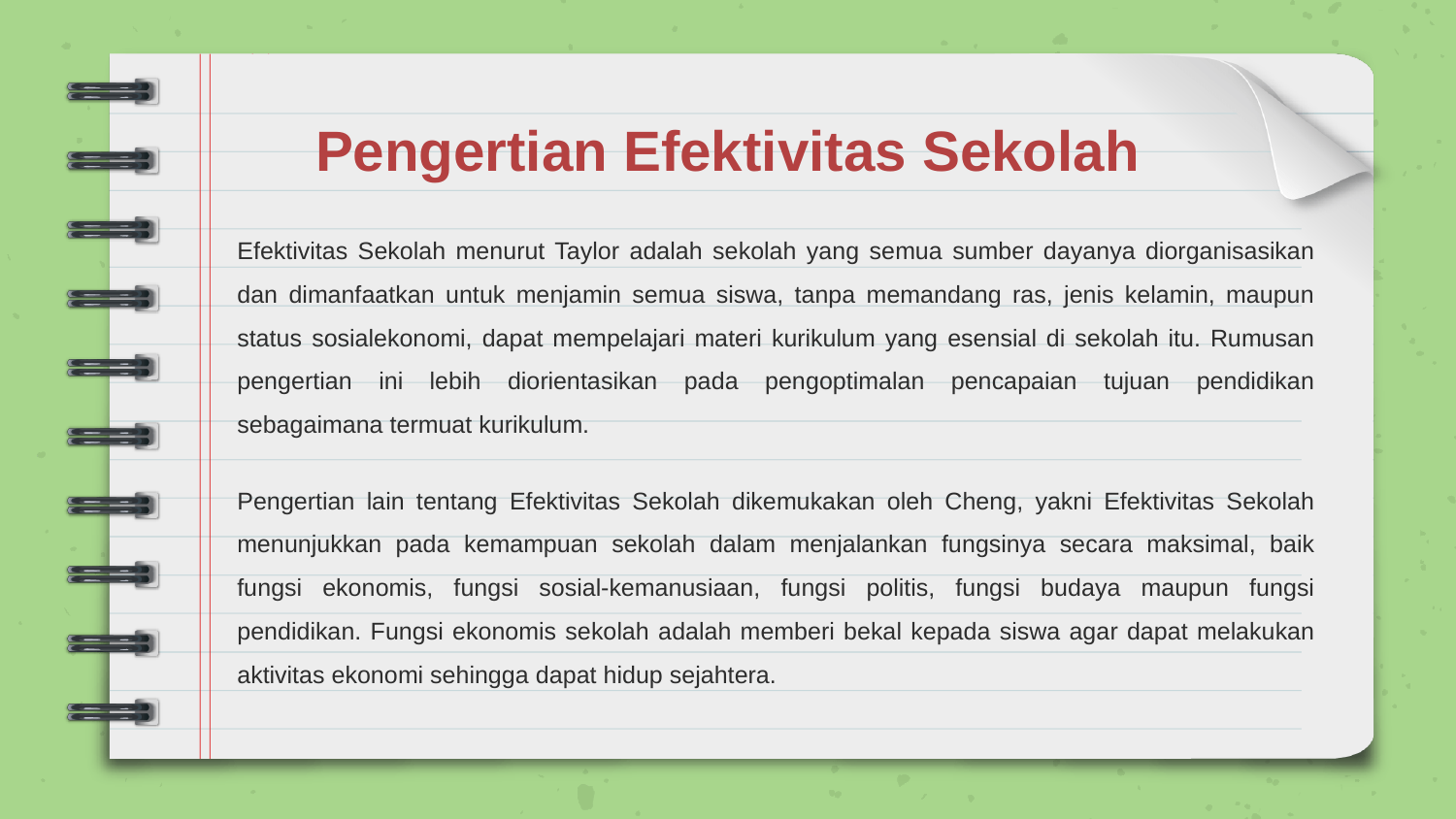

# Pengertian Efektivitas Sekolah
Efektivitas Sekolah menurut Taylor adalah sekolah yang semua sumber dayanya diorganisasikan dan dimanfaatkan untuk menjamin semua siswa, tanpa memandang ras, jenis kelamin, maupun status sosialekonomi, dapat mempelajari materi kurikulum yang esensial di sekolah itu. Rumusan pengertian ini lebih diorientasikan pada pengoptimalan pencapaian tujuan pendidikan
sebagaimana termuat kurikulum.
Pengertian lain tentang Efektivitas Sekolah dikemukakan oleh Cheng, yakni Efektivitas Sekolah menunjukkan pada kemampuan sekolah dalam menjalankan fungsinya secara maksimal, baik fungsi ekonomis, fungsi sosial-kemanusiaan, fungsi politis, fungsi budaya maupun fungsi pendidikan. Fungsi ekonomis sekolah adalah memberi bekal kepada siswa agar dapat melakukan aktivitas ekonomi sehingga dapat hidup sejahtera.